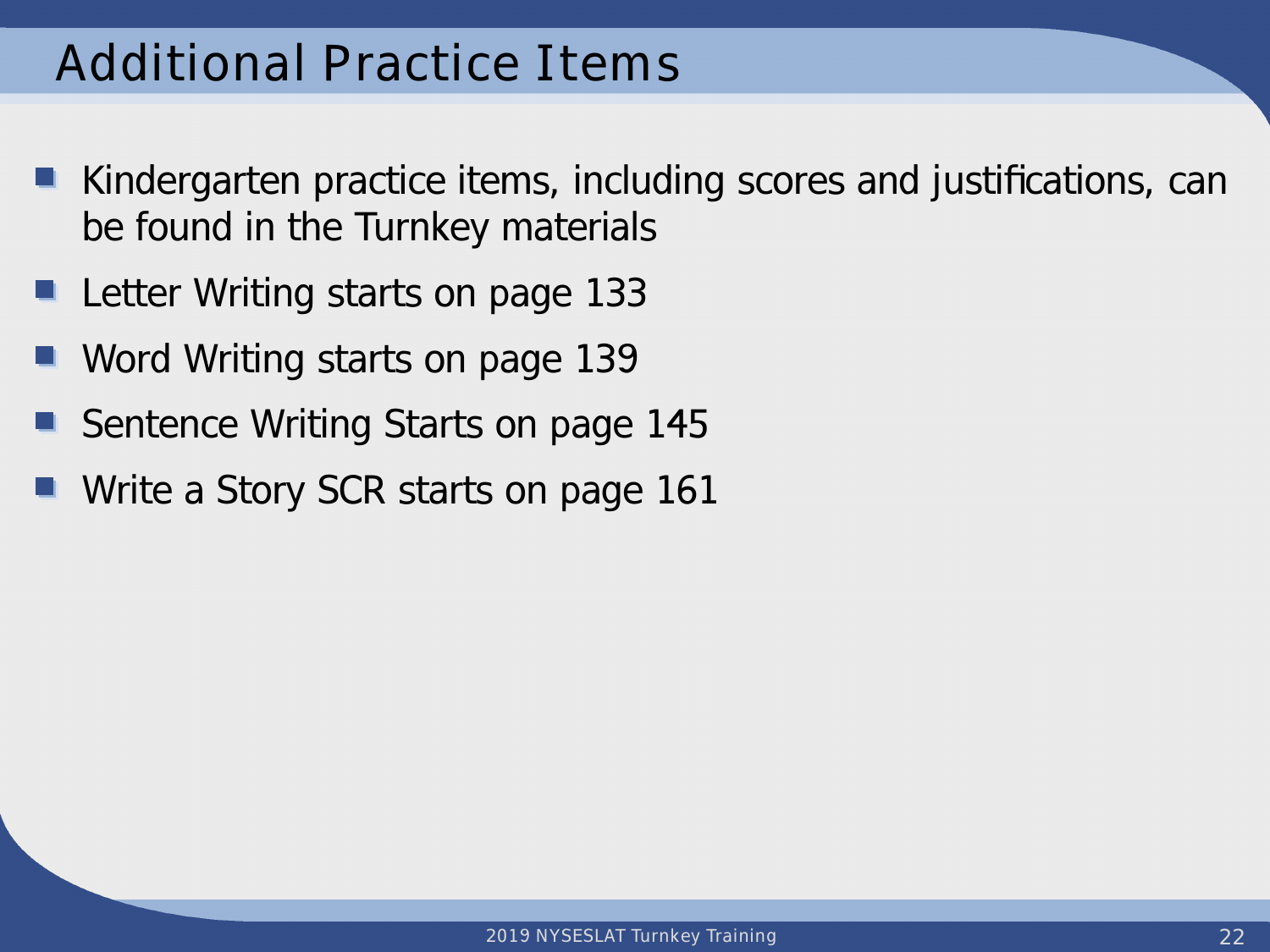

# Additional Practice Items
Kindergarten practice items, including scores and justifications, can be found in the Turnkey materials
Letter Writing starts on page 133
Word Writing starts on page 139
Sentence Writing Starts on page 145
Write a Story SCR starts on page 161

22